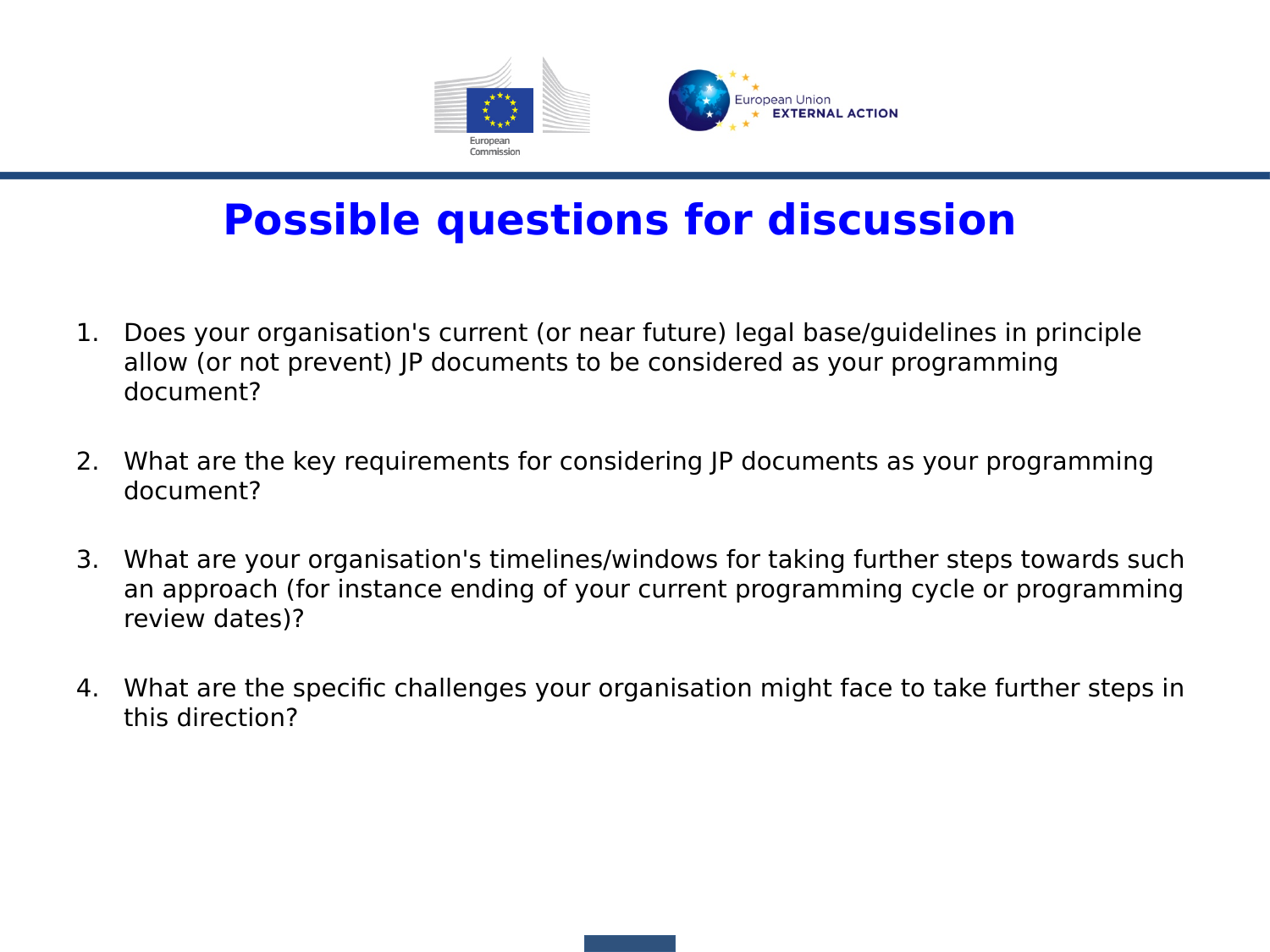

Possible questions for discussion

Does your organisation's current (or near future) legal base/guidelines in principle allow (or not prevent) JP documents to be considered as your programming document?

What are the key requirements for considering JP documents as your programming document?

What are your organisation's timelines/windows for taking further steps towards such an approach (for instance ending of your current programming cycle or programming review dates)?

What are the specific challenges your organisation might face to take further steps in this direction?